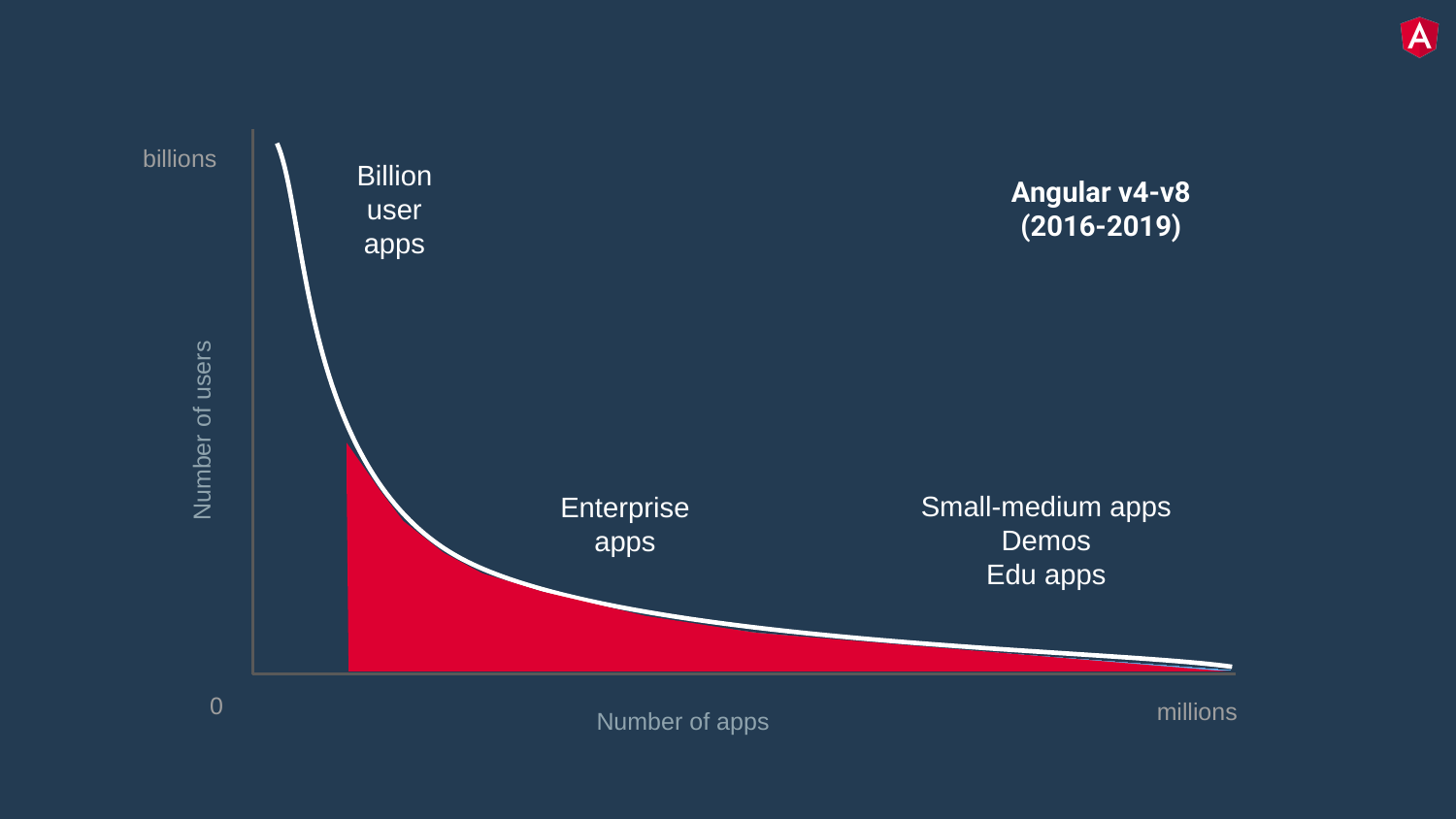

billions

Billion user apps
Angular v4-v8
(2016-2019)
Number of users

Small-medium apps
Demos
Edu apps
Enterprise
apps

0
millions
Number of apps